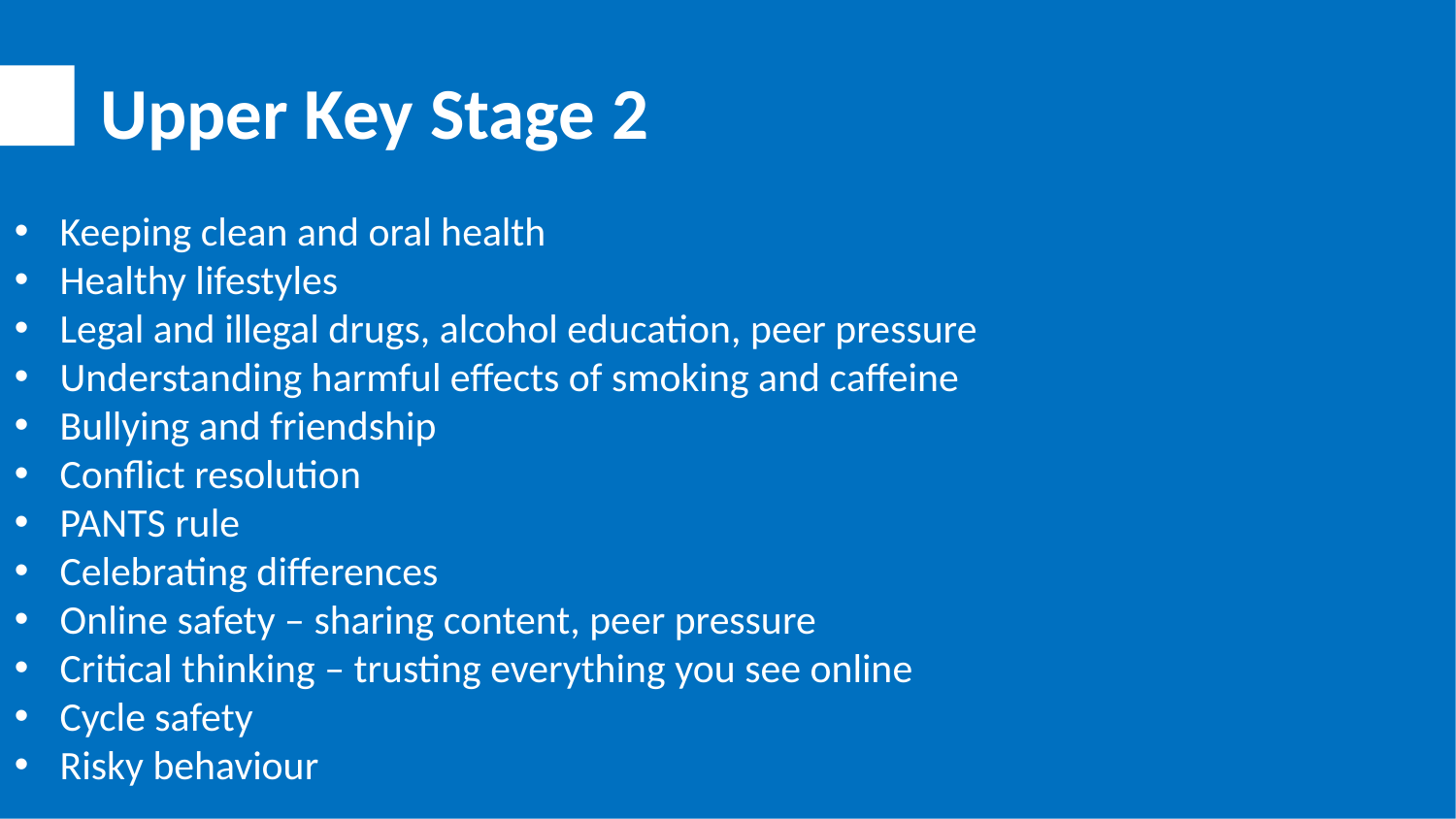

Keeping clean and oral health
Healthy lifestyles
Legal and illegal drugs, alcohol education, peer pressure
Understanding harmful effects of smoking and caffeine
Bullying and friendship
Conflict resolution
PANTS rule
Celebrating differences
Online safety – sharing content, peer pressure
Critical thinking – trusting everything you see online
Cycle safety
Risky behaviour
#
Upper Key Stage 2